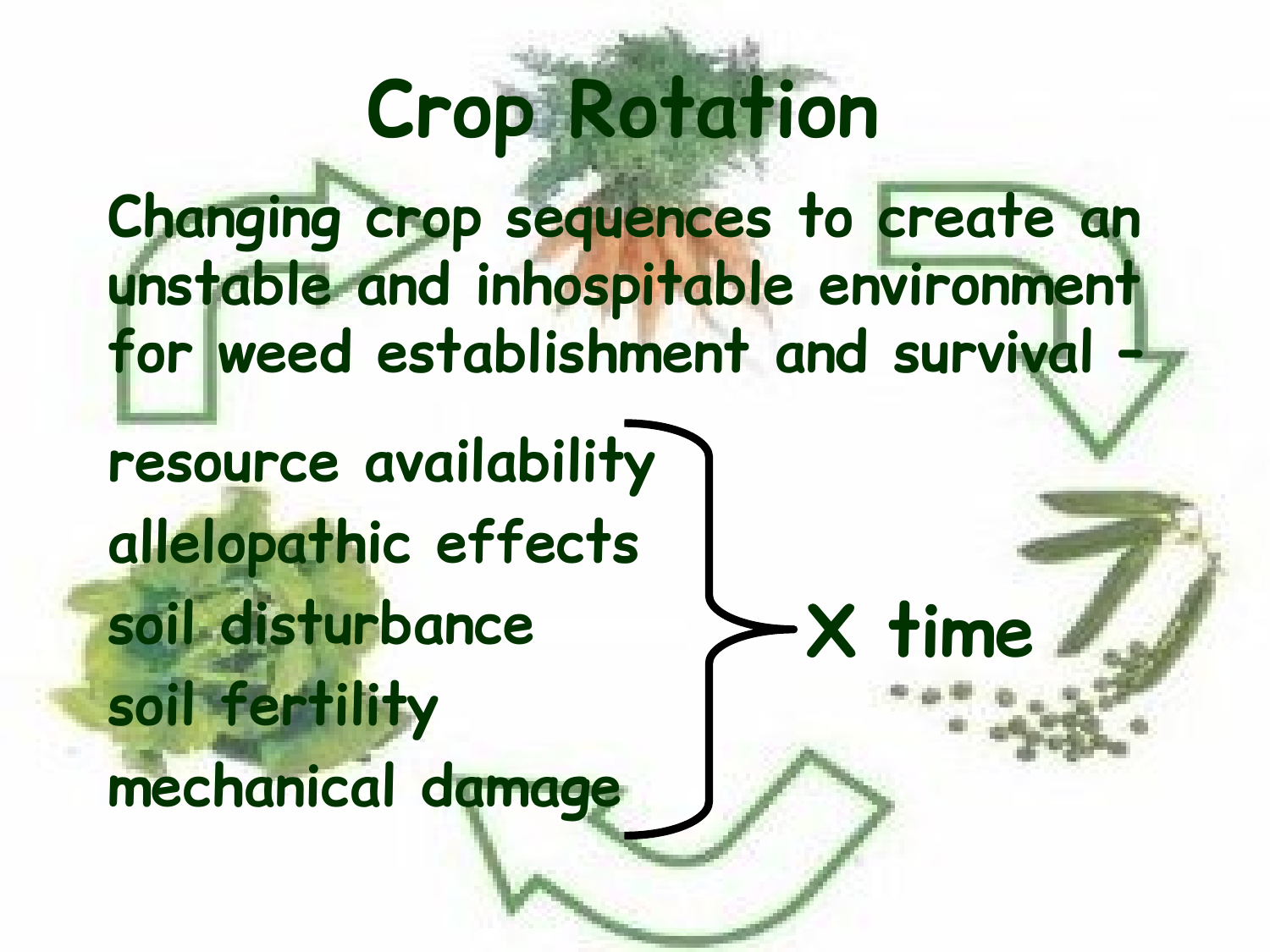

Crop Rotation
Changing crop sequences to create an unstable and inhospitable environment for weed establishment and survival –
resource availability
allelopathic effects
soil disturbance
soil fertility
mechanical damage

X time